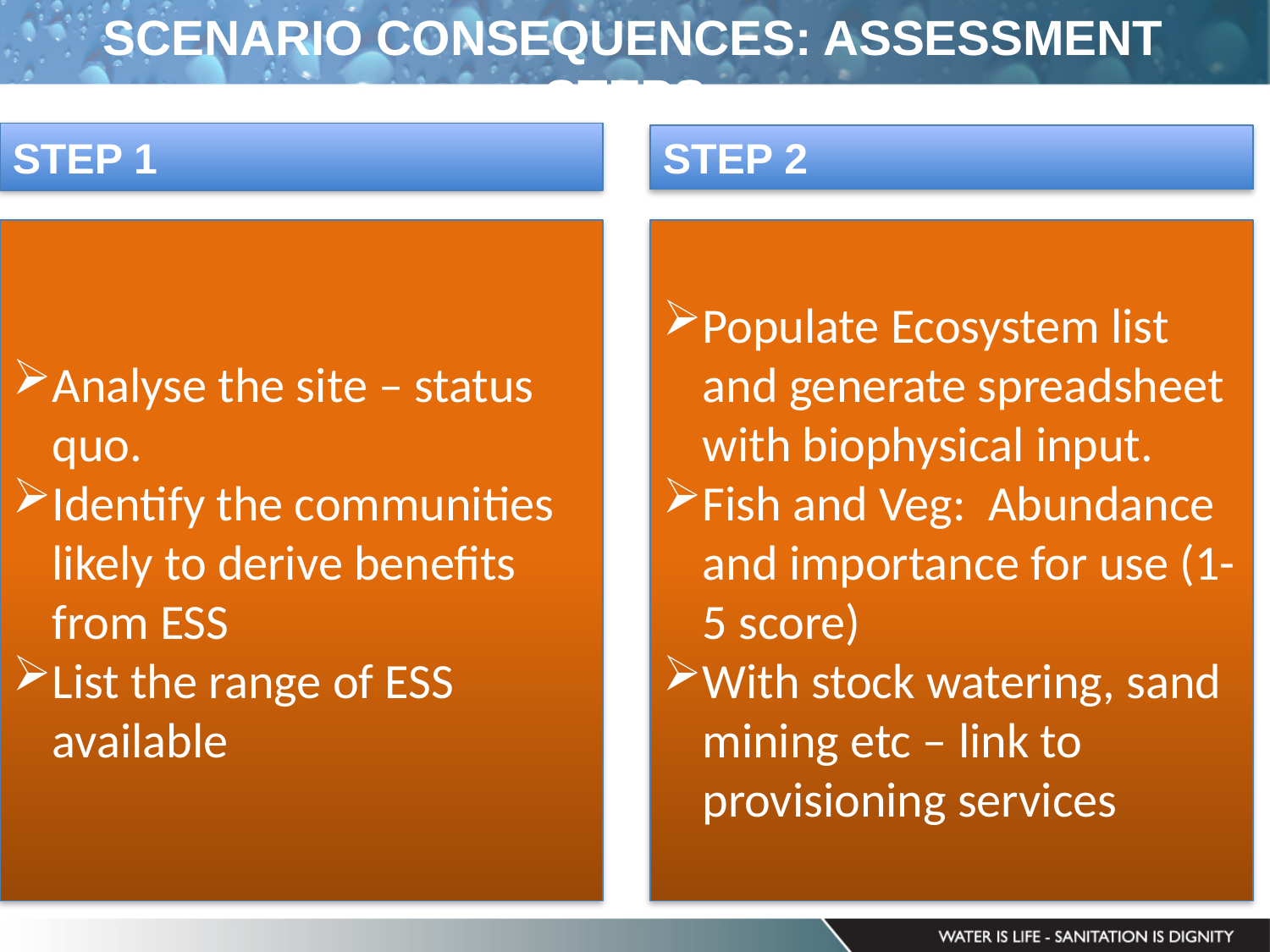

SCENARIO CONSEQUENCES: ASSESSMENT STEPS
STEP 1
STEP 2
Analyse the site – status quo.
Identify the communities likely to derive benefits from ESS
List the range of ESS available
Populate Ecosystem list and generate spreadsheet with biophysical input.
Fish and Veg:  Abundance and importance for use (1- 5 score)
With stock watering, sand mining etc – link to provisioning services